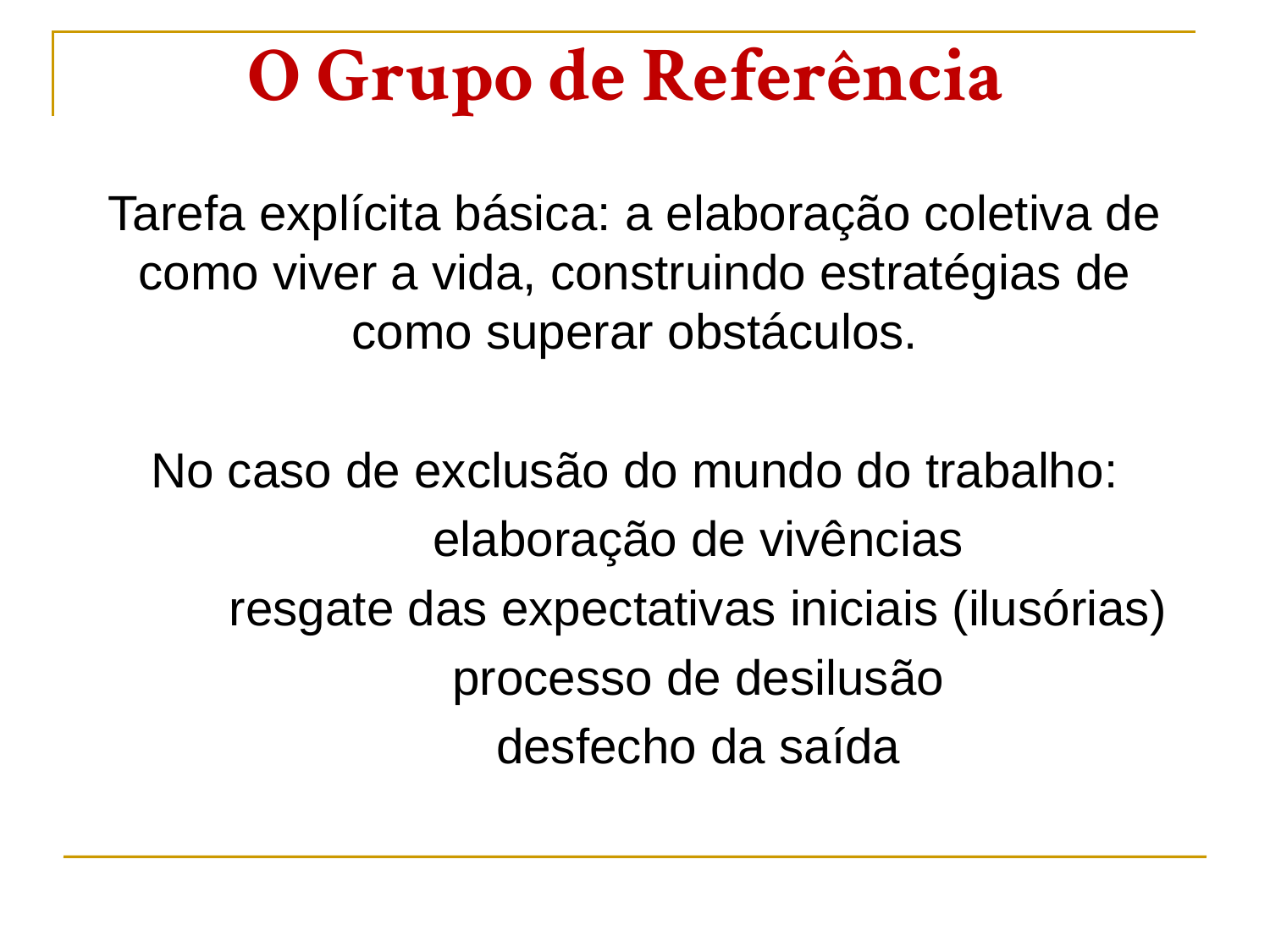

O Grupo de Referência

Tarefa explícita básica: a elaboração coletiva de como viver a vida, construindo estratégias de como superar obstáculos.

No caso de exclusão do mundo do trabalho:
	elaboração de vivências
	resgate das expectativas iniciais (ilusórias)
	processo de desilusão
	desfecho da saída